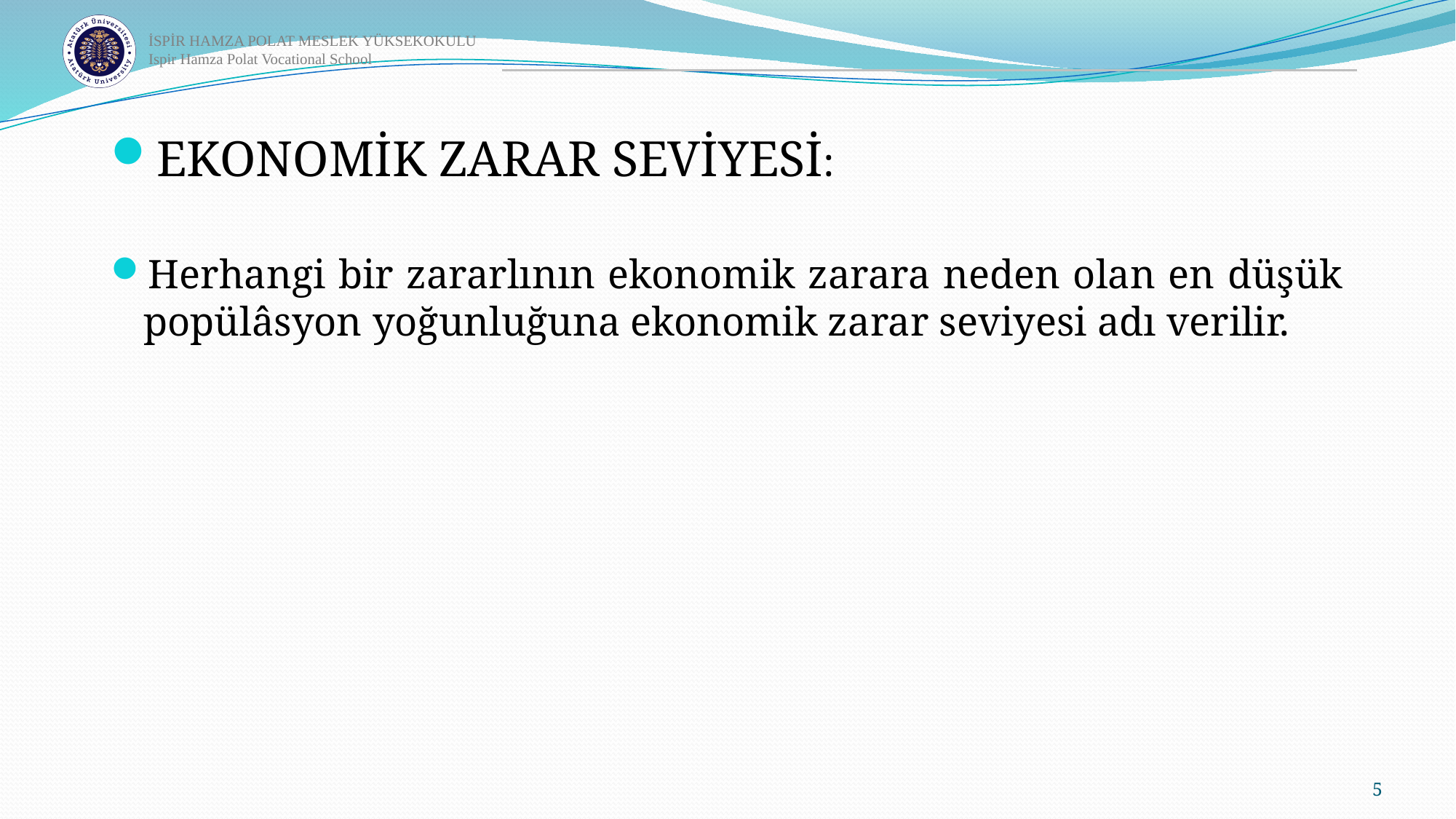

EKONOMİK ZARAR SEVİYESİ:

Herhangi bir zararlının ekonomik zarara neden olan en düşük popülâsyon yoğunluğuna ekonomik zarar seviyesi adı verilir.
5